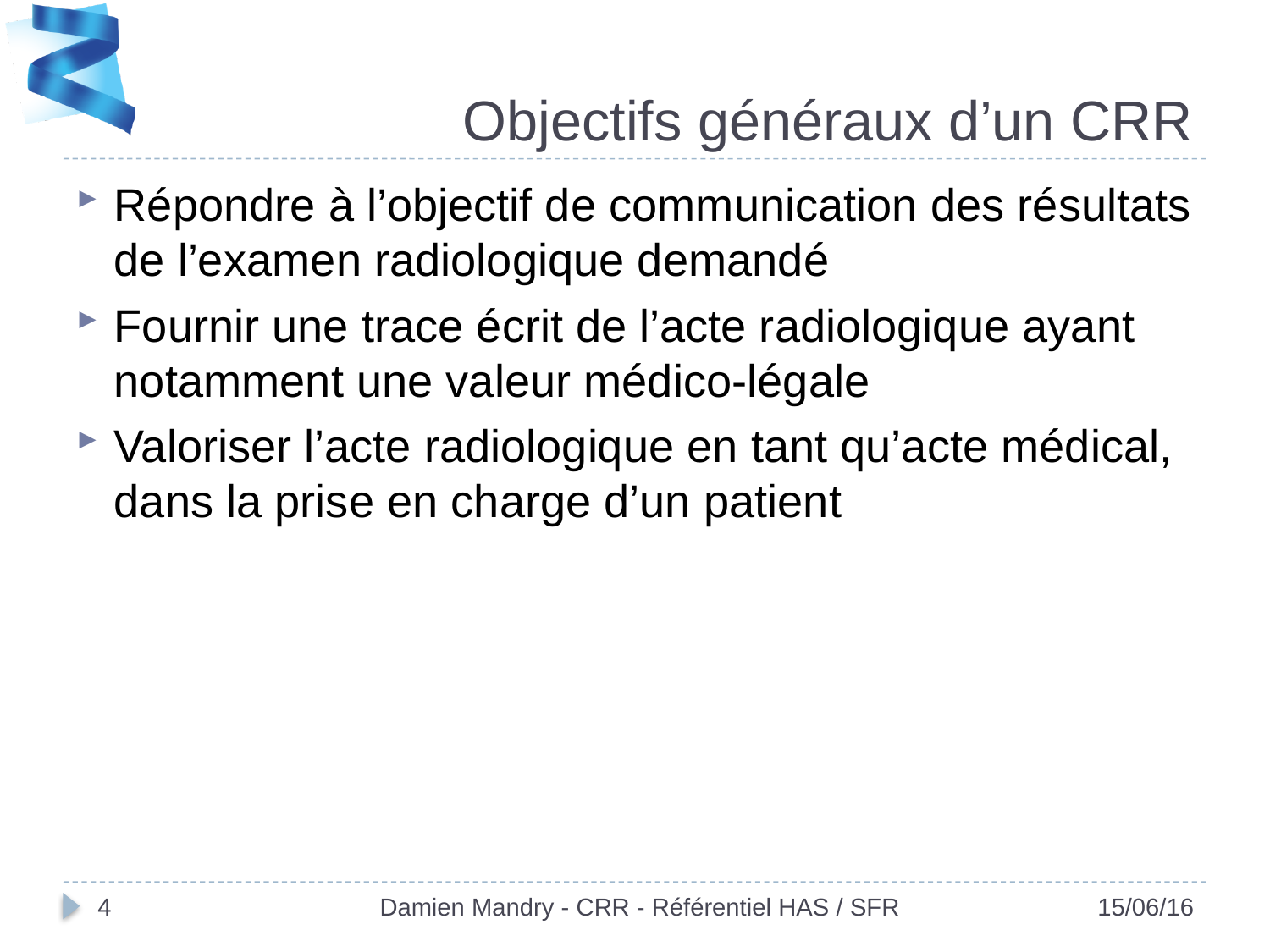

# Objectifs généraux d’un CRR
Répondre à l’objectif de communication des résultats de l’examen radiologique demandé
Fournir une trace écrit de l’acte radiologique ayant notamment une valeur médico-légale
Valoriser l’acte radiologique en tant qu’acte médical, dans la prise en charge d’un patient
4
Damien Mandry - CRR - Référentiel HAS / SFR
15/06/16